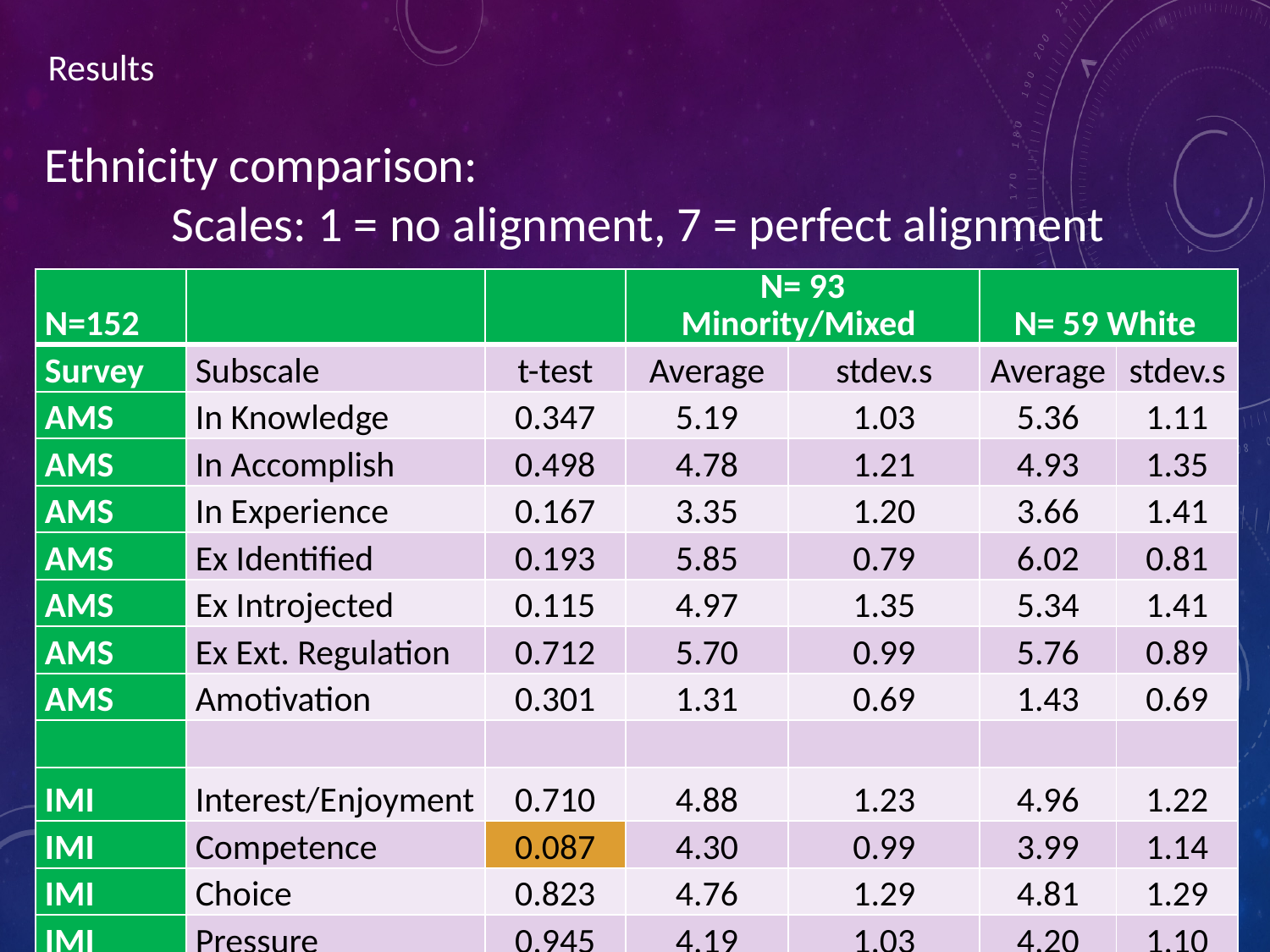

# Results

Ethnicity comparison:
	Scales: 1 = no alignment, 7 = perfect alignment

| N=152 |  |  | N= 93 Minority/Mixed |  | N= 59 White |  |
| --- | --- | --- | --- | --- | --- | --- |
| Survey | Subscale | t-test | Average | stdev.s | Average | stdev.s |
| AMS | In Knowledge | 0.347 | 5.19 | 1.03 | 5.36 | 1.11 |
| AMS | In Accomplish | 0.498 | 4.78 | 1.21 | 4.93 | 1.35 |
| AMS | In Experience | 0.167 | 3.35 | 1.20 | 3.66 | 1.41 |
| AMS | Ex Identified | 0.193 | 5.85 | 0.79 | 6.02 | 0.81 |
| AMS | Ex Introjected | 0.115 | 4.97 | 1.35 | 5.34 | 1.41 |
| AMS | Ex Ext. Regulation | 0.712 | 5.70 | 0.99 | 5.76 | 0.89 |
| AMS | Amotivation | 0.301 | 1.31 | 0.69 | 1.43 | 0.69 |
|  |  |  |  |  |  |  |
| IMI | Interest/Enjoyment | 0.710 | 4.88 | 1.23 | 4.96 | 1.22 |
| IMI | Competence | 0.087 | 4.30 | 0.99 | 3.99 | 1.14 |
| IMI | Choice | 0.823 | 4.76 | 1.29 | 4.81 | 1.29 |
| IMI | Pressure | 0.945 | 4.19 | 1.03 | 4.20 | 1.10 |